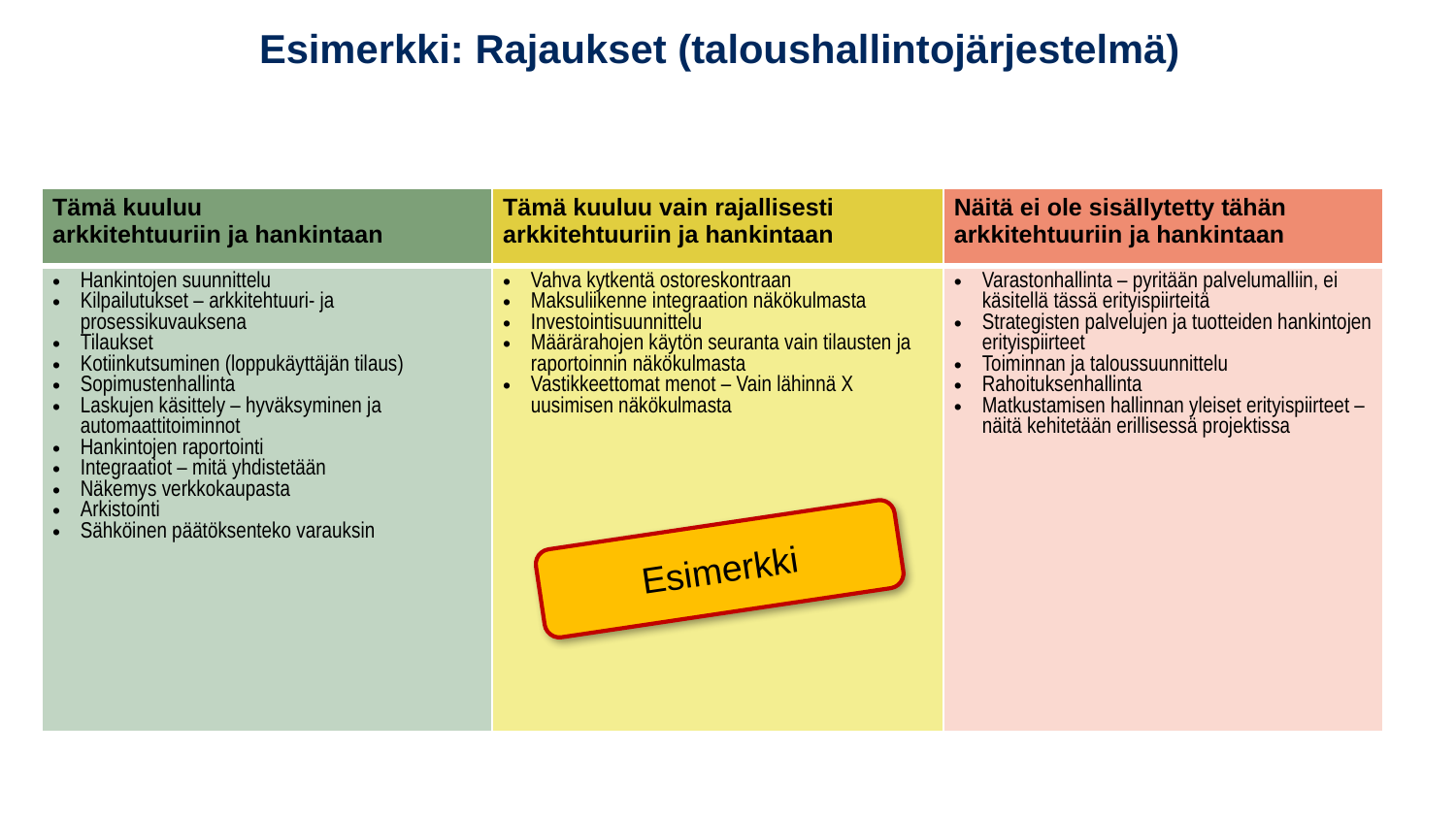

# Esimerkki: Rajaukset (taloushallintojärjestelmä)
| Tämä kuuluu arkkitehtuuriin ja hankintaan | Tämä kuuluu vain rajallisesti arkkitehtuuriin ja hankintaan | Näitä ei ole sisällytetty tähän arkkitehtuuriin ja hankintaan |
| --- | --- | --- |
| Hankintojen suunnittelu Kilpailutukset – arkkitehtuuri- ja prosessikuvauksena Tilaukset Kotiinkutsuminen (loppukäyttäjän tilaus) Sopimustenhallinta Laskujen käsittely – hyväksyminen ja automaattitoiminnot Hankintojen raportointi Integraatiot – mitä yhdistetään Näkemys verkkokaupasta Arkistointi Sähköinen päätöksenteko varauksin | Vahva kytkentä ostoreskontraan Maksuliikenne integraation näkökulmasta Investointisuunnittelu Määrärahojen käytön seuranta vain tilausten ja raportoinnin näkökulmasta Vastikkeettomat menot – Vain lähinnä X uusimisen näkökulmasta | Varastonhallinta – pyritään palvelumalliin, ei käsitellä tässä erityispiirteitä Strategisten palvelujen ja tuotteiden hankintojen erityispiirteet Toiminnan ja taloussuunnittelu Rahoituksenhallinta Matkustamisen hallinnan yleiset erityispiirteet – näitä kehitetään erillisessä projektissa |
Esimerkki